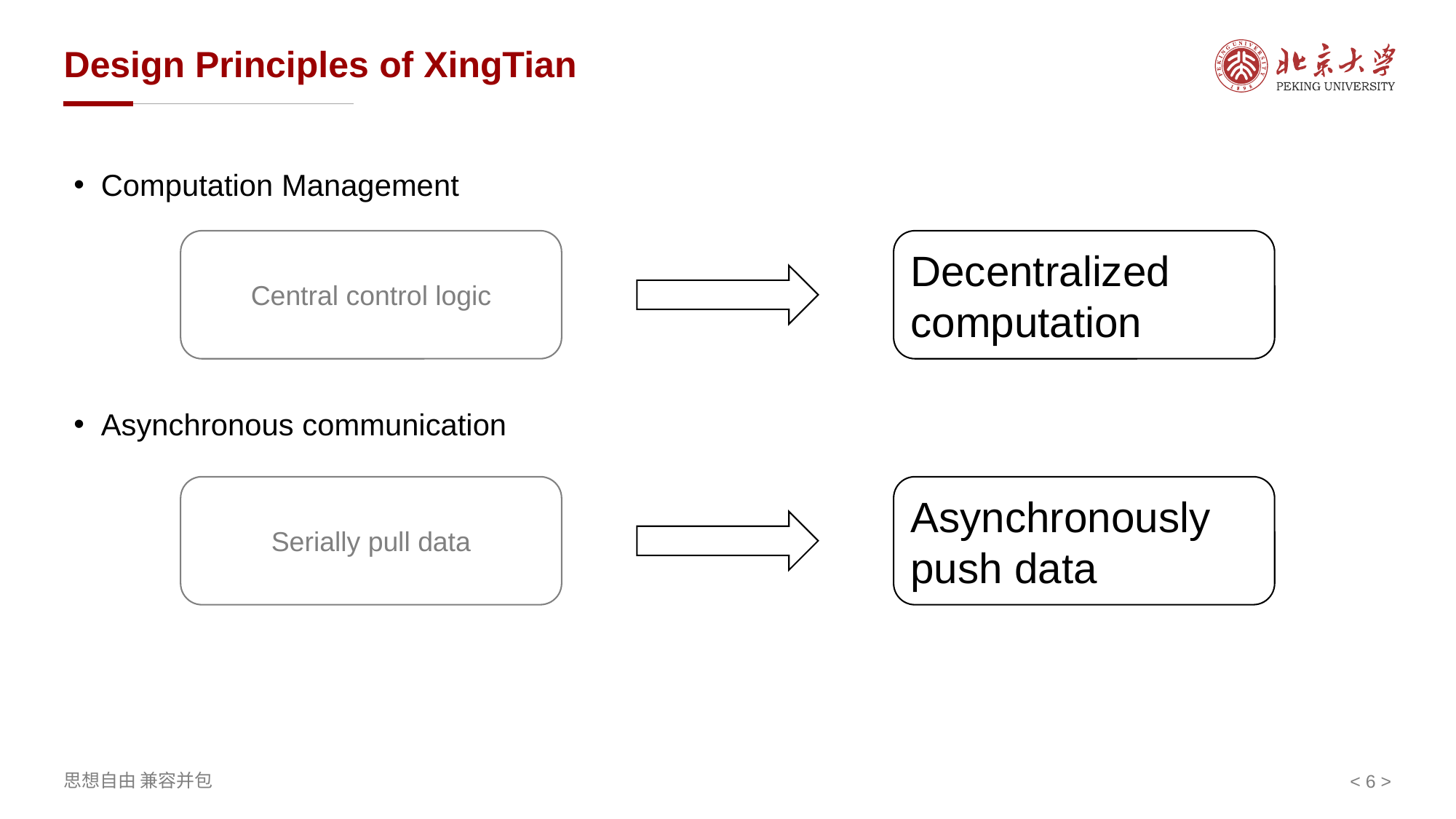

# Design Principles of XingTian

Computation Management

Asynchronous communication

Central control logic
Decentralized computation

Serially pull data
Asynchronously push data

< 6 >